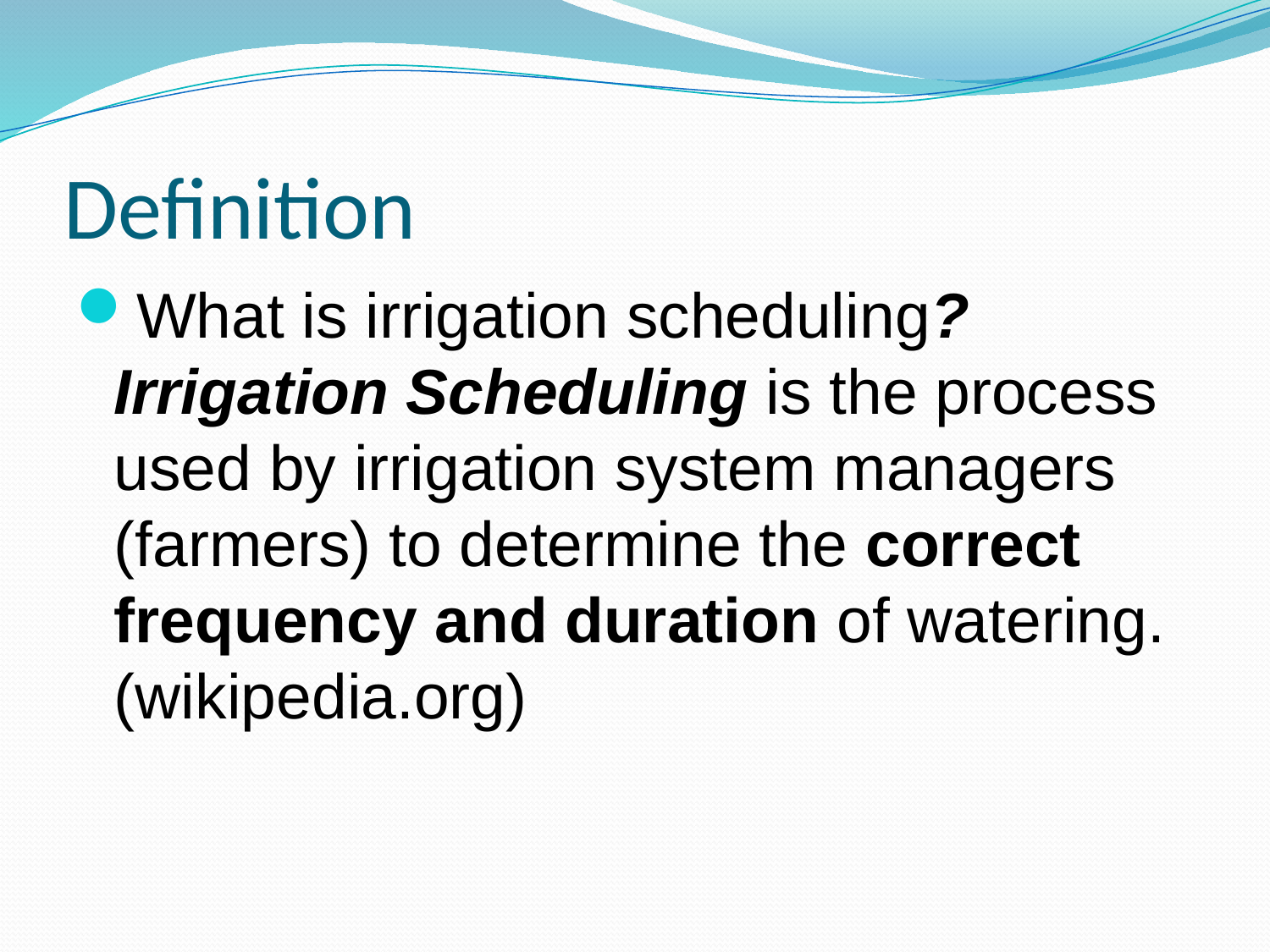

# Definition
What is irrigation scheduling?  Irrigation Scheduling is the process used by irrigation system managers (farmers) to determine the correct frequency and duration of watering.  (wikipedia.org)